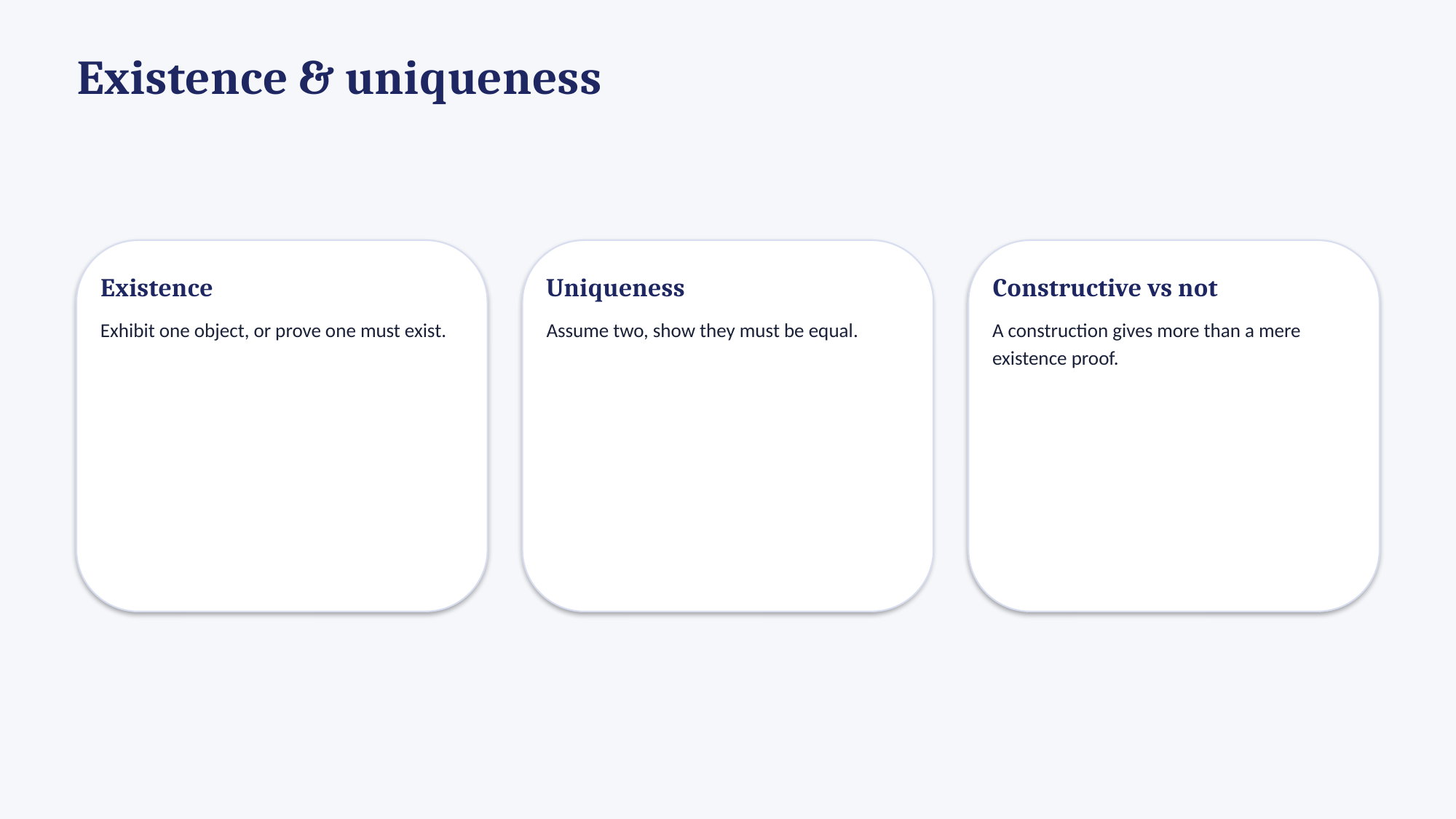

Existence & uniqueness

Existence
Exhibit one object, or prove one must exist.
Uniqueness
Assume two, show they must be equal.
Constructive vs not
A construction gives more than a mere existence proof.